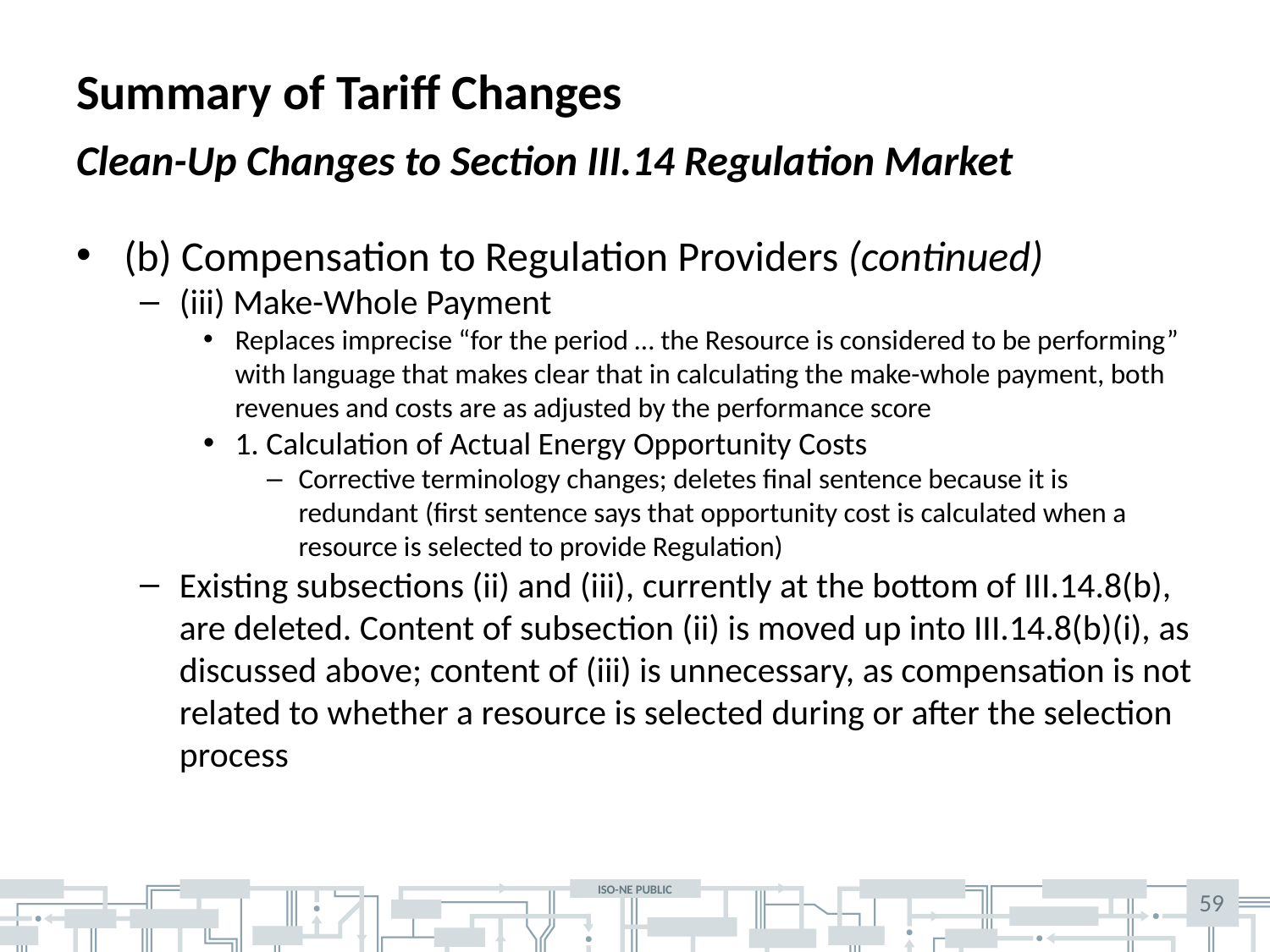

# Summary of Tariff Changes
Clean-Up Changes to Section III.14 Regulation Market

(b) Compensation to Regulation Providers (continued)
(iii) Make-Whole Payment
Replaces imprecise “for the period … the Resource is considered to be performing” with language that makes clear that in calculating the make-whole payment, both revenues and costs are as adjusted by the performance score
1. Calculation of Actual Energy Opportunity Costs
Corrective terminology changes; deletes final sentence because it is redundant (first sentence says that opportunity cost is calculated when a resource is selected to provide Regulation)
Existing subsections (ii) and (iii), currently at the bottom of III.14.8(b), are deleted. Content of subsection (ii) is moved up into III.14.8(b)(i), as discussed above; content of (iii) is unnecessary, as compensation is not related to whether a resource is selected during or after the selection process

59